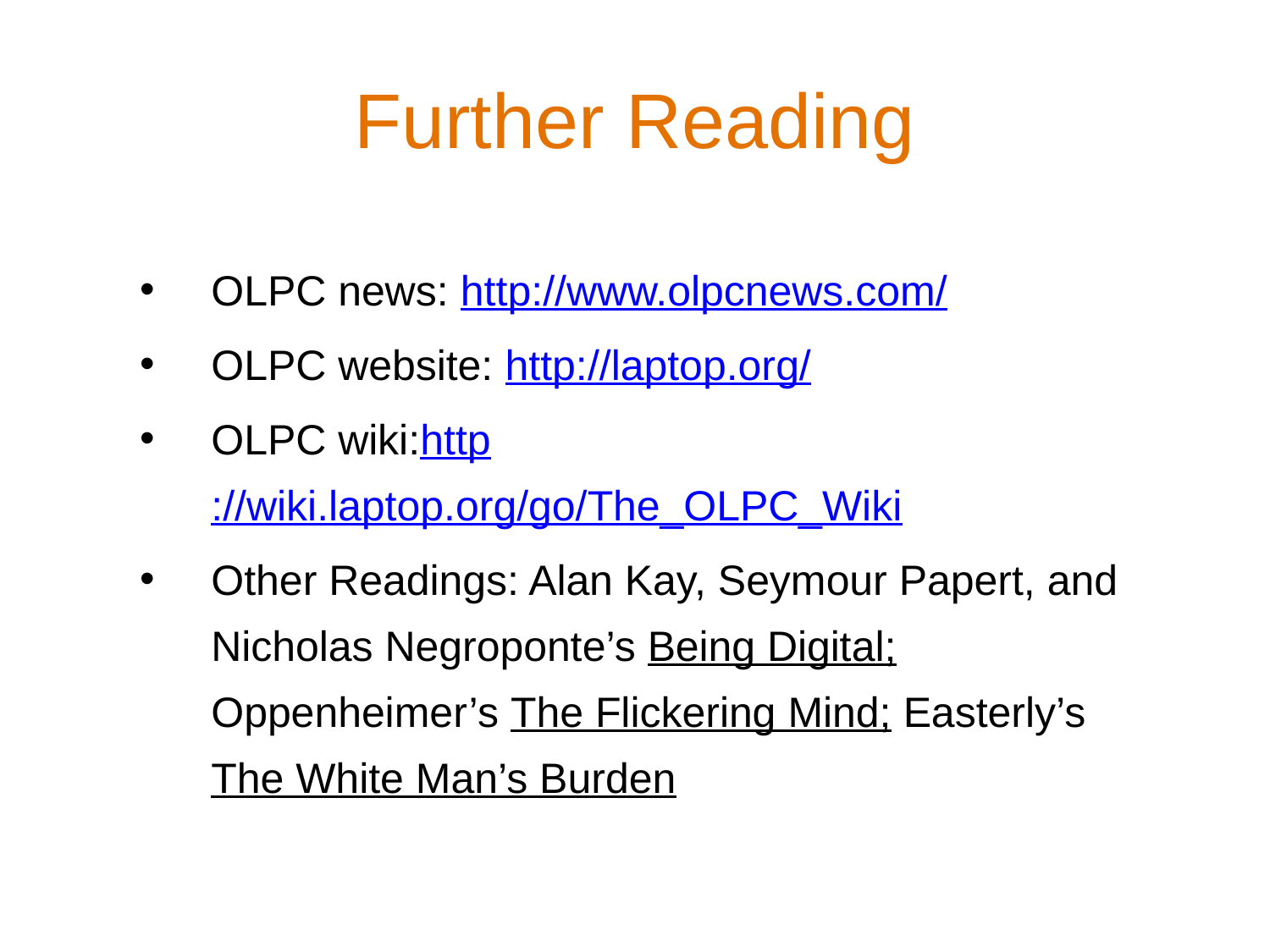

# Further Reading
OLPC news: http://www.olpcnews.com/
OLPC website: http://laptop.org/
OLPC wiki:http://wiki.laptop.org/go/The_OLPC_Wiki
Other Readings: Alan Kay, Seymour Papert, and Nicholas Negroponte’s Being Digital; Oppenheimer’s The Flickering Mind; Easterly’s The White Man’s Burden